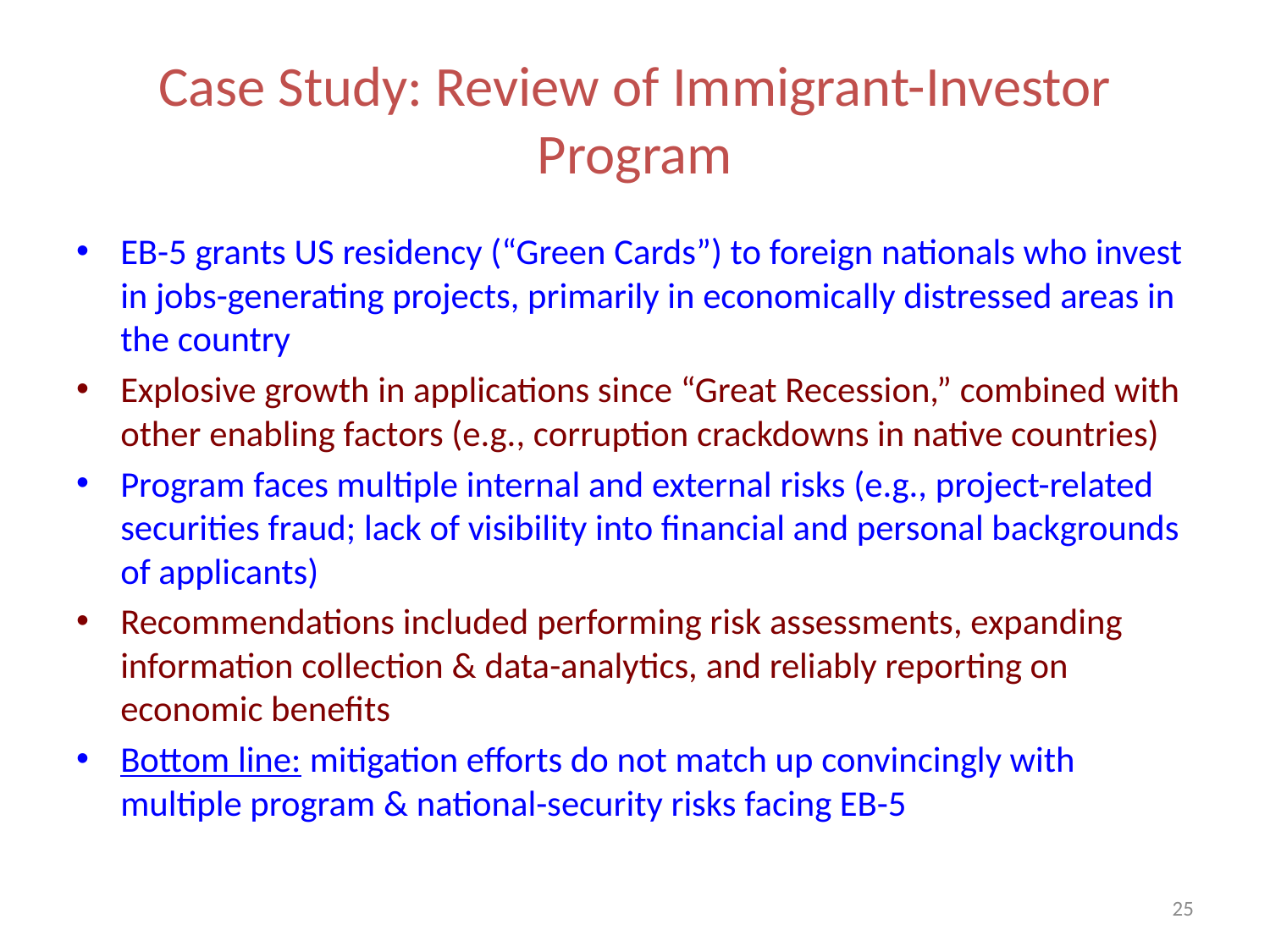

# Case Study: Review of Immigrant-Investor Program
EB-5 grants US residency (“Green Cards”) to foreign nationals who invest in jobs-generating projects, primarily in economically distressed areas in the country
Explosive growth in applications since “Great Recession,” combined with other enabling factors (e.g., corruption crackdowns in native countries)
Program faces multiple internal and external risks (e.g., project-related securities fraud; lack of visibility into financial and personal backgrounds of applicants)
Recommendations included performing risk assessments, expanding information collection & data-analytics, and reliably reporting on economic benefits
Bottom line: mitigation efforts do not match up convincingly with multiple program & national-security risks facing EB-5

25